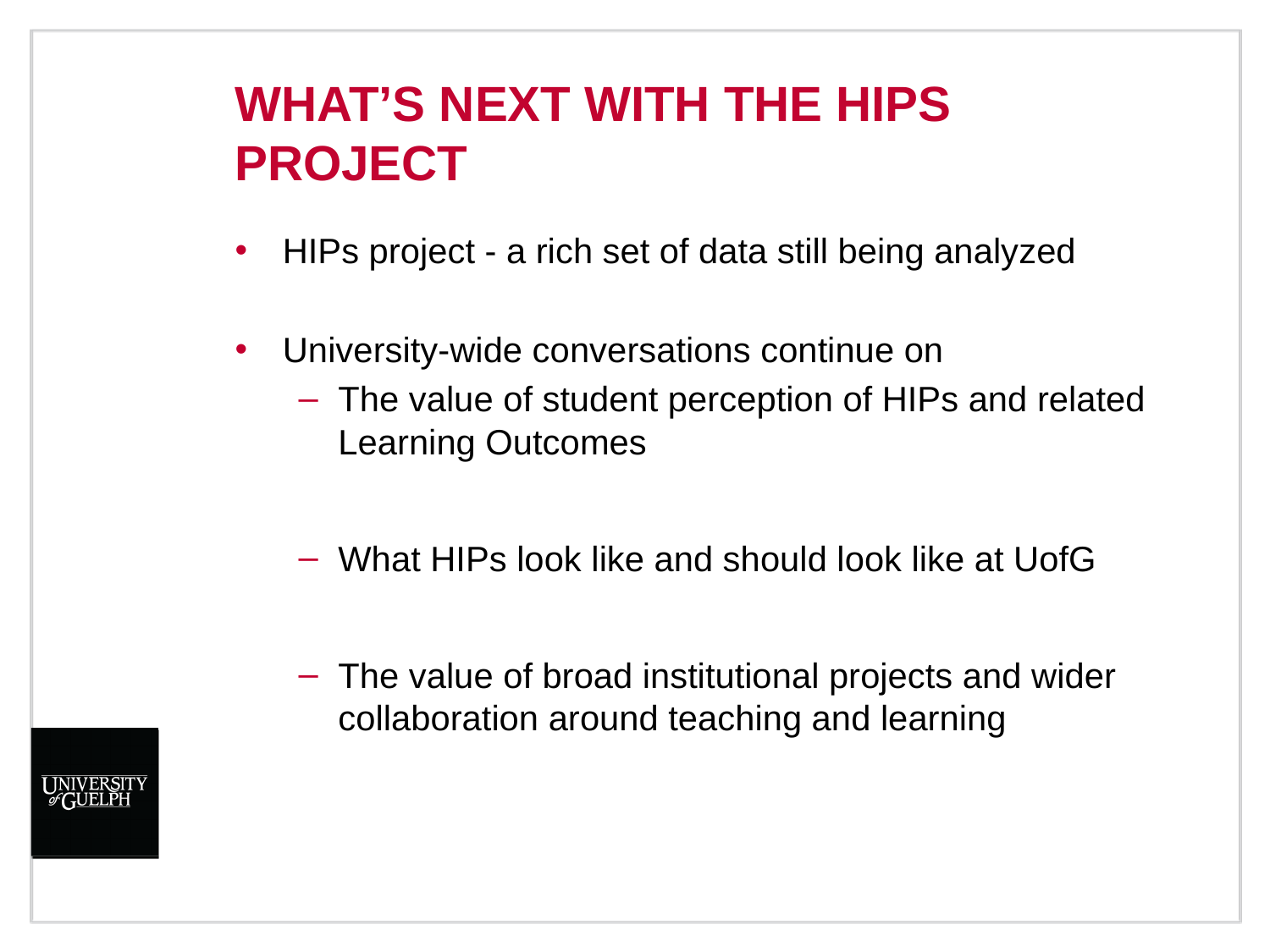

# What’s next with the HIPS PROJECT
HIPs project - a rich set of data still being analyzed

University-wide conversations continue on
The value of student perception of HIPs and related Learning Outcomes

What HIPs look like and should look like at UofG

The value of broad institutional projects and wider collaboration around teaching and learning